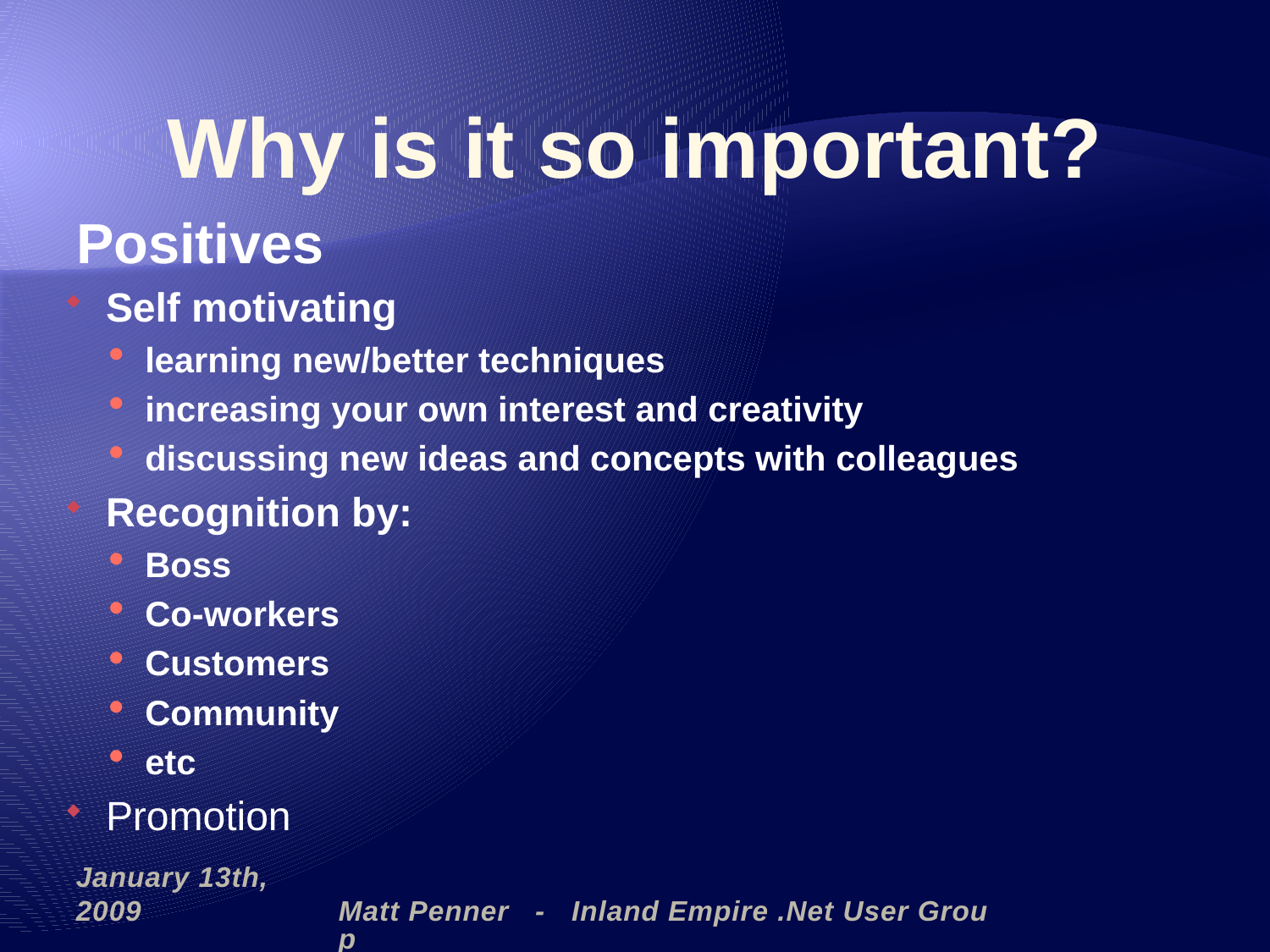

# Why is it so important?
Positives
Self motivating
learning new/better techniques
increasing your own interest and creativity
discussing new ideas and concepts with colleagues
Recognition by:
Boss
Co-workers
Customers
Community
etc
Promotion
January 13th, 2009
Matt Penner   -   Inland Empire .Net User Group